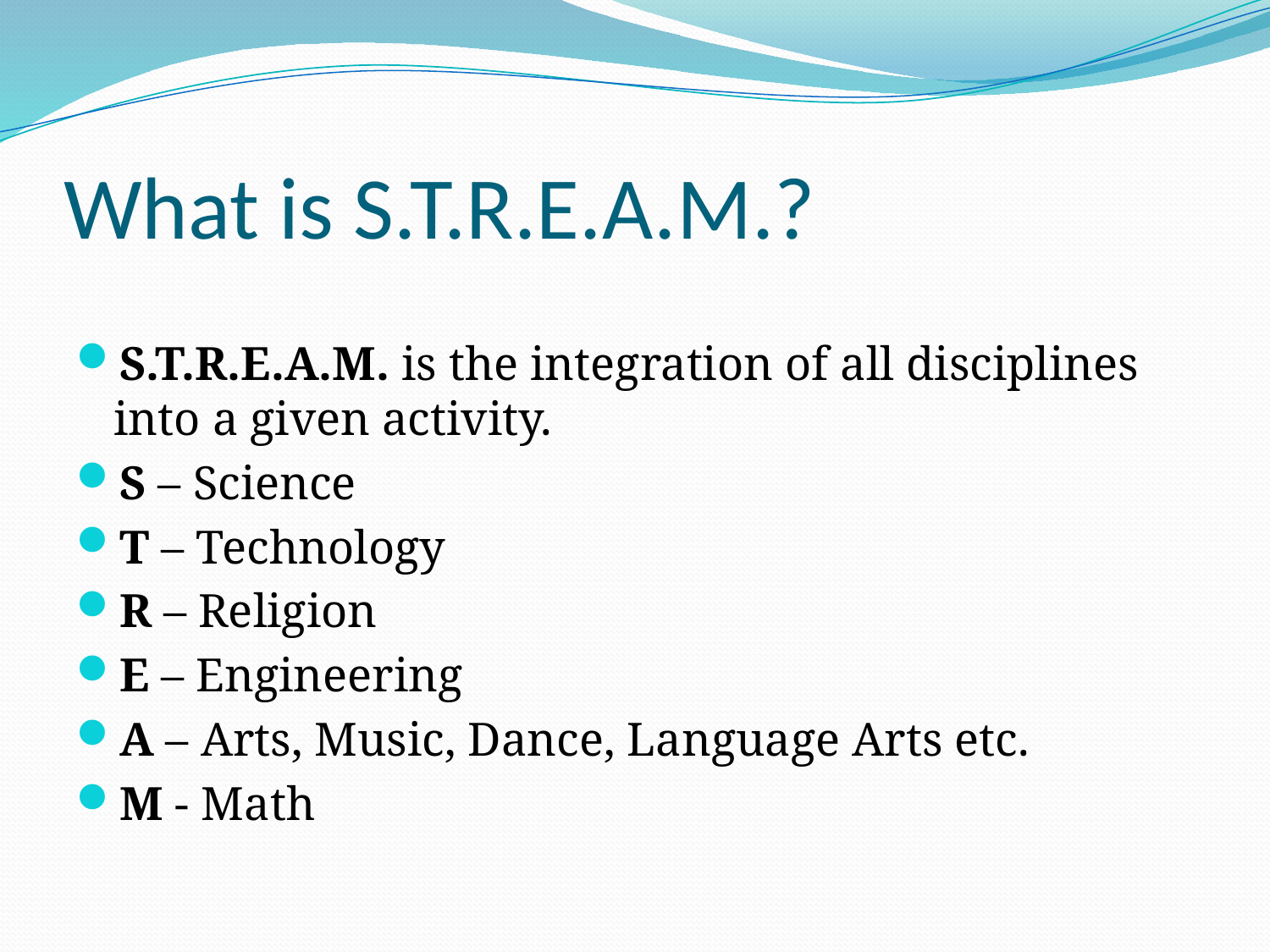

# What is S.T.R.E.A.M.?
S.T.R.E.A.M. is the integration of all disciplines into a given activity.
S – Science
T – Technology
R – Religion
E – Engineering
A – Arts, Music, Dance, Language Arts etc.
M - Math